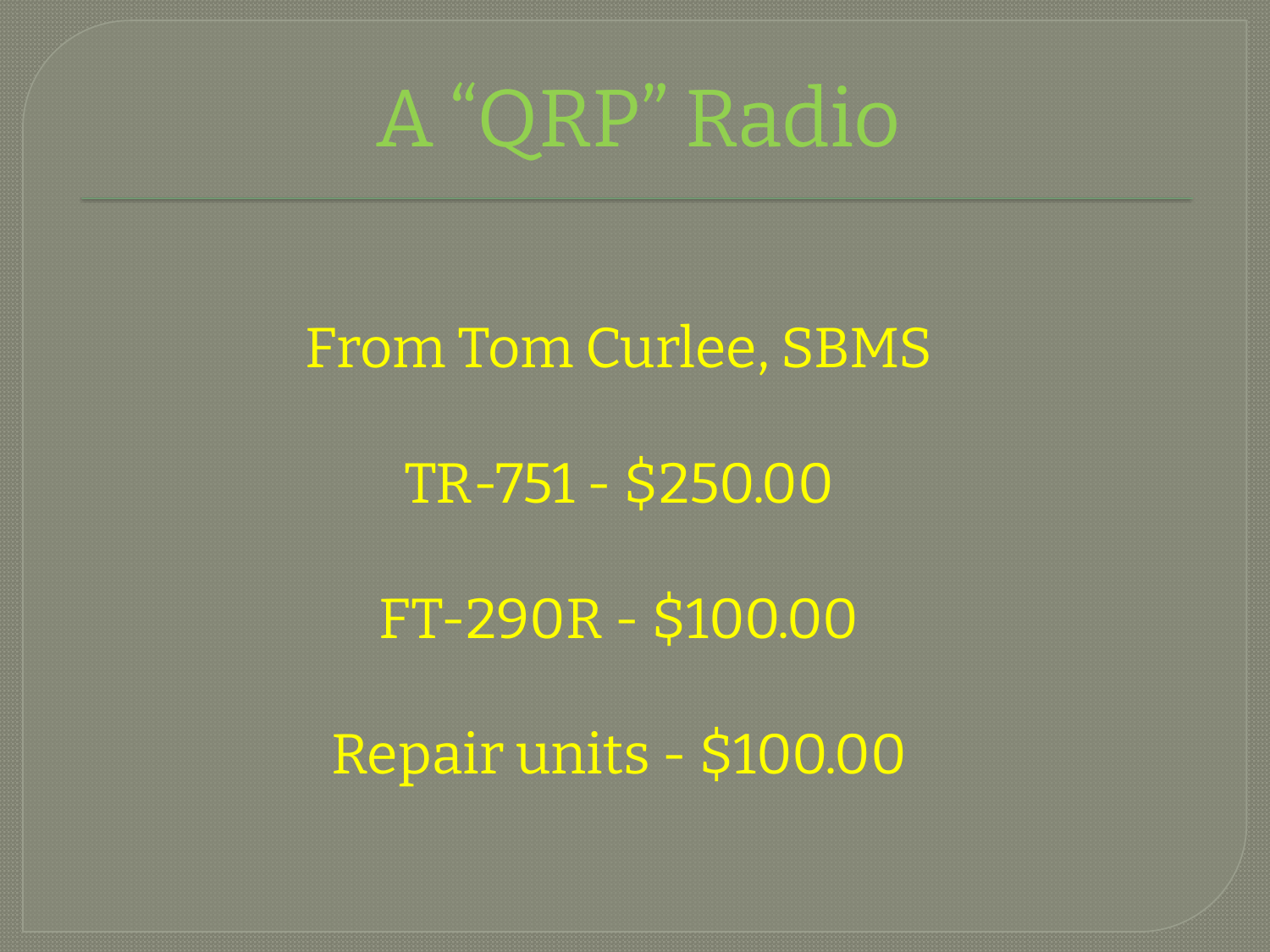

# A “QRP” Radio

From Tom Curlee, SBMS

TR-751 - $250.00

FT-290R - $100.00

Repair units - $100.00